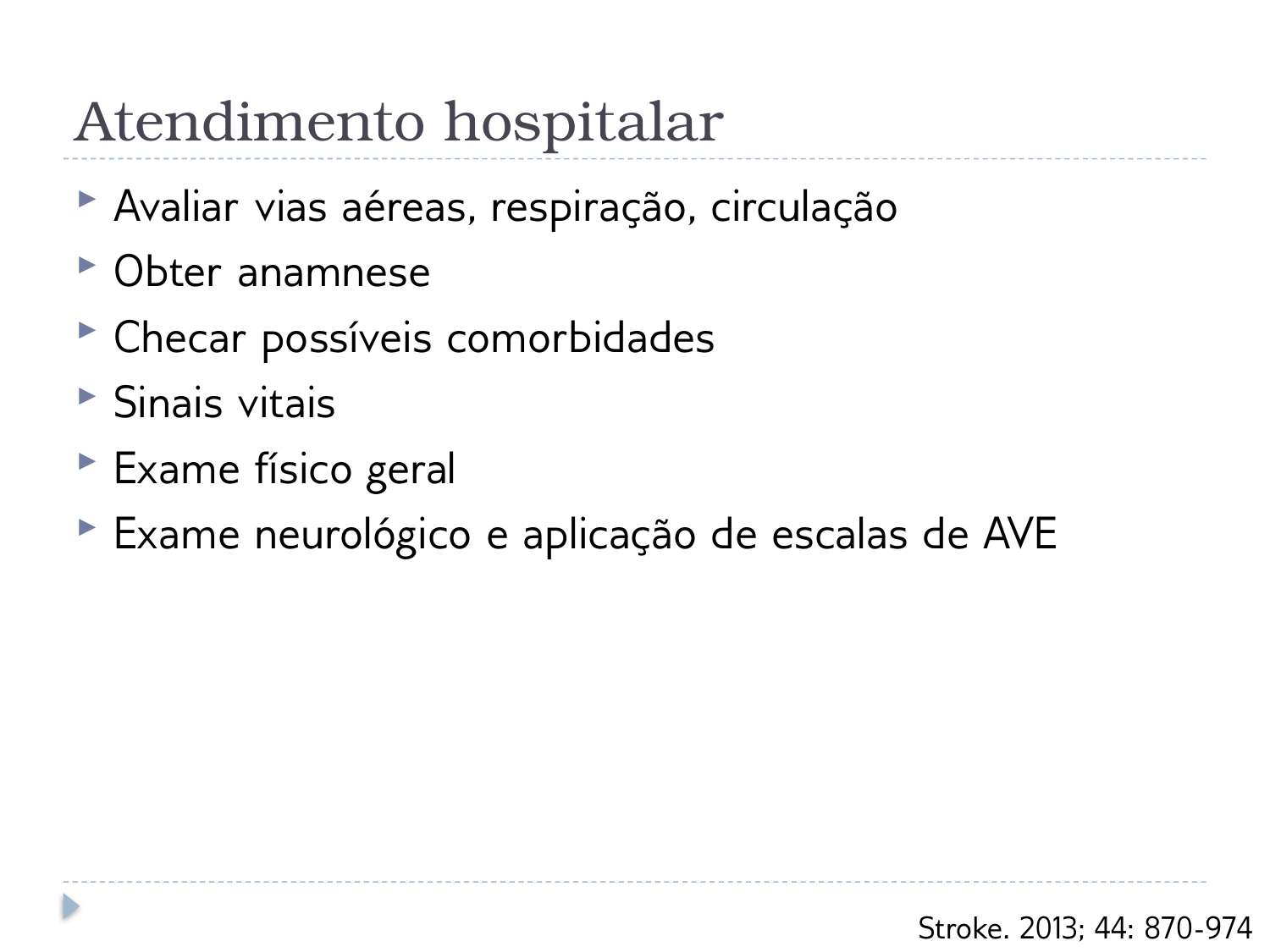

# Atendimento hospitalar
Avaliar vias aéreas, respiração, circulação
Obter anamnese
Checar possíveis comorbidades
Sinais vitais
Exame físico geral
Exame neurológico e aplicação de escalas de AVE
Stroke. 2013; 44: 870-974